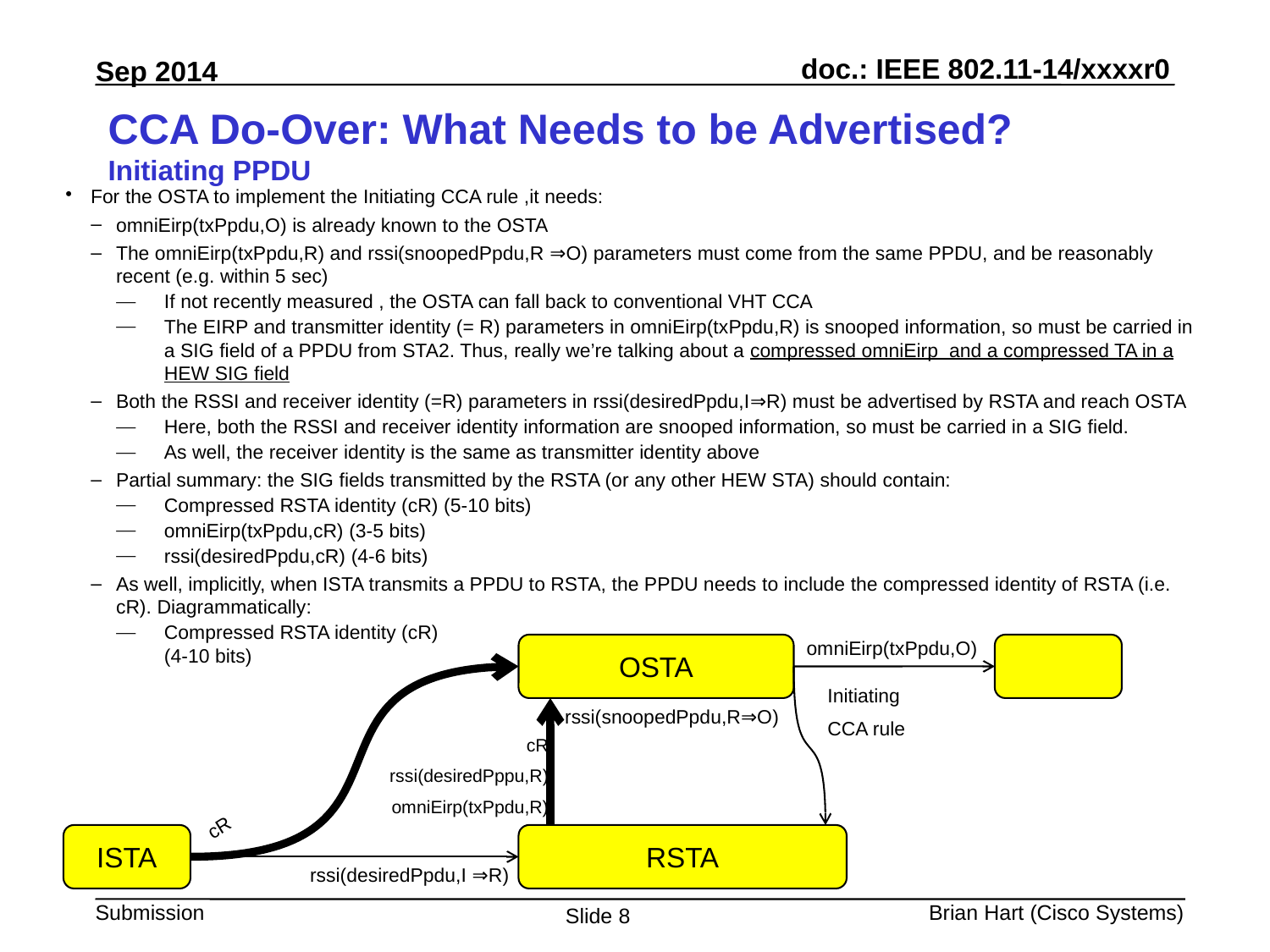

# CCA Do-Over: What Needs to be Advertised? Initiating PPDU
For the OSTA to implement the Initiating CCA rule ,it needs:
omniEirp(txPpdu,O) is already known to the OSTA
The omniEirp(txPpdu,R) and rssi(snoopedPpdu,R ⇒O) parameters must come from the same PPDU, and be reasonably recent (e.g. within 5 sec)
If not recently measured , the OSTA can fall back to conventional VHT CCA
The EIRP and transmitter identity (= R) parameters in omniEirp(txPpdu,R) is snooped information, so must be carried in a SIG field of a PPDU from STA2. Thus, really we’re talking about a compressed omniEirp  and a compressed TA in a HEW SIG field
Both the RSSI and receiver identity (=R) parameters in rssi(desiredPpdu,I⇒R) must be advertised by RSTA and reach OSTA
Here, both the RSSI and receiver identity information are snooped information, so must be carried in a SIG field.
As well, the receiver identity is the same as transmitter identity above
Partial summary: the SIG fields transmitted by the RSTA (or any other HEW STA) should contain:
Compressed RSTA identity (cR) (5-10 bits)
omniEirp(txPpdu,cR) (3-5 bits)
rssi(desiredPpdu,cR) (4-6 bits)
As well, implicitly, when ISTA transmits a PPDU to RSTA, the PPDU needs to include the compressed identity of RSTA (i.e. cR). Diagrammatically:
Compressed RSTA identity (cR)
(4-10 bits)

omniEirp(txPpdu,O)

OSTA

Initiating
CCA rule

rssi(snoopedPpdu,R⇒O)
cR
rssi(desiredPppu,R)
omniEirp(txPpdu,R)

cR
ISTA
RSTA
rssi(desiredPpdu,I ⇒R)